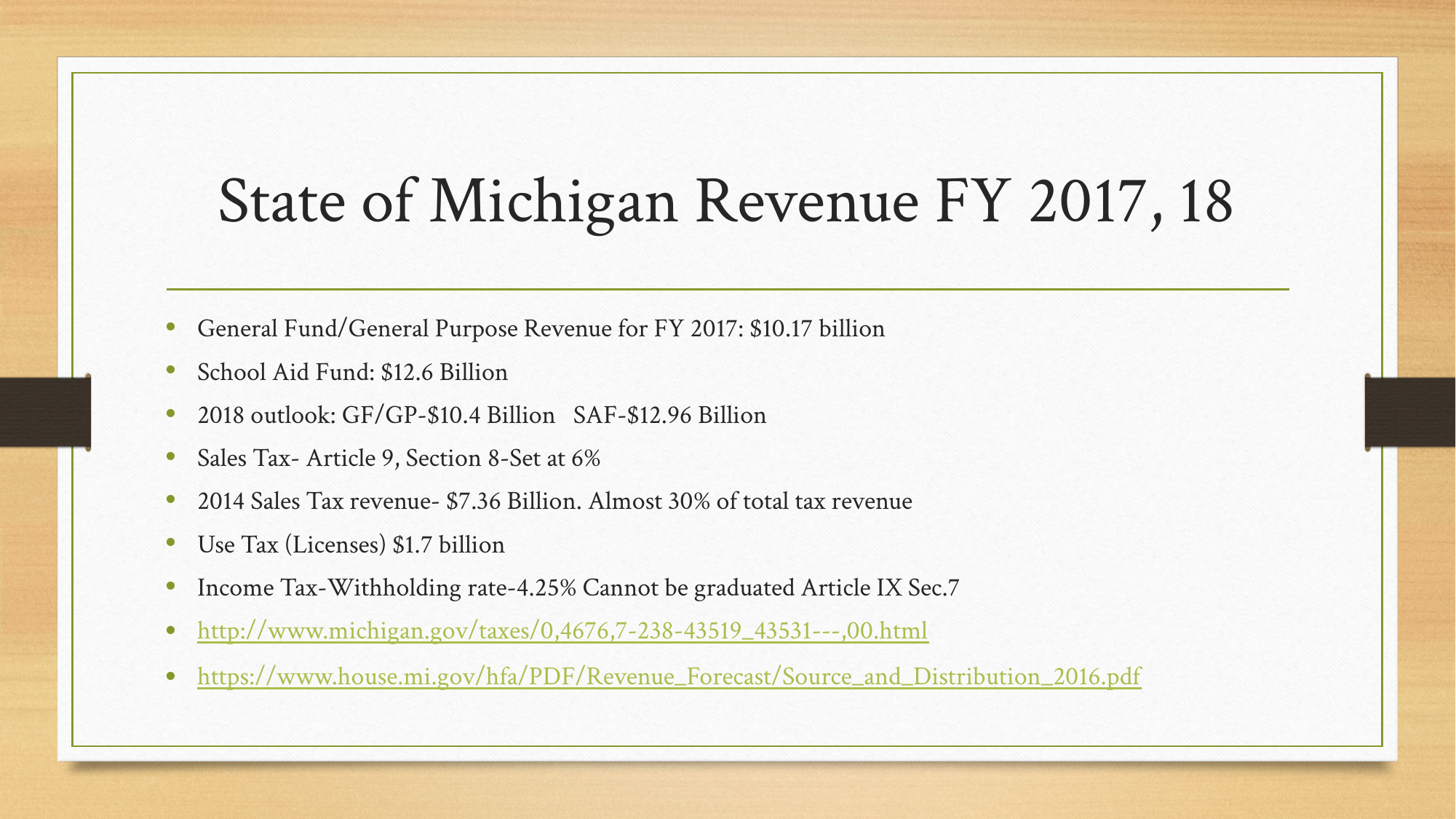

# State of Michigan Revenue FY 2017, 18
General Fund/General Purpose Revenue for FY 2017: $10.17 billion
School Aid Fund: $12.6 Billion
2018 outlook: GF/GP-$10.4 Billion   SAF-$12.96 Billion
Sales Tax- Article 9, Section 8-Set at 6%
2014 Sales Tax revenue- $7.36 Billion. Almost 30% of total tax revenue
Use Tax (Licenses) $1.7 billion
Income Tax-Withholding rate-4.25% Cannot be graduated Article IX Sec.7
http://www.michigan.gov/taxes/0,4676,7-238-43519_43531---,00.html
https://www.house.mi.gov/hfa/PDF/Revenue_Forecast/Source_and_Distribution_2016.pdf